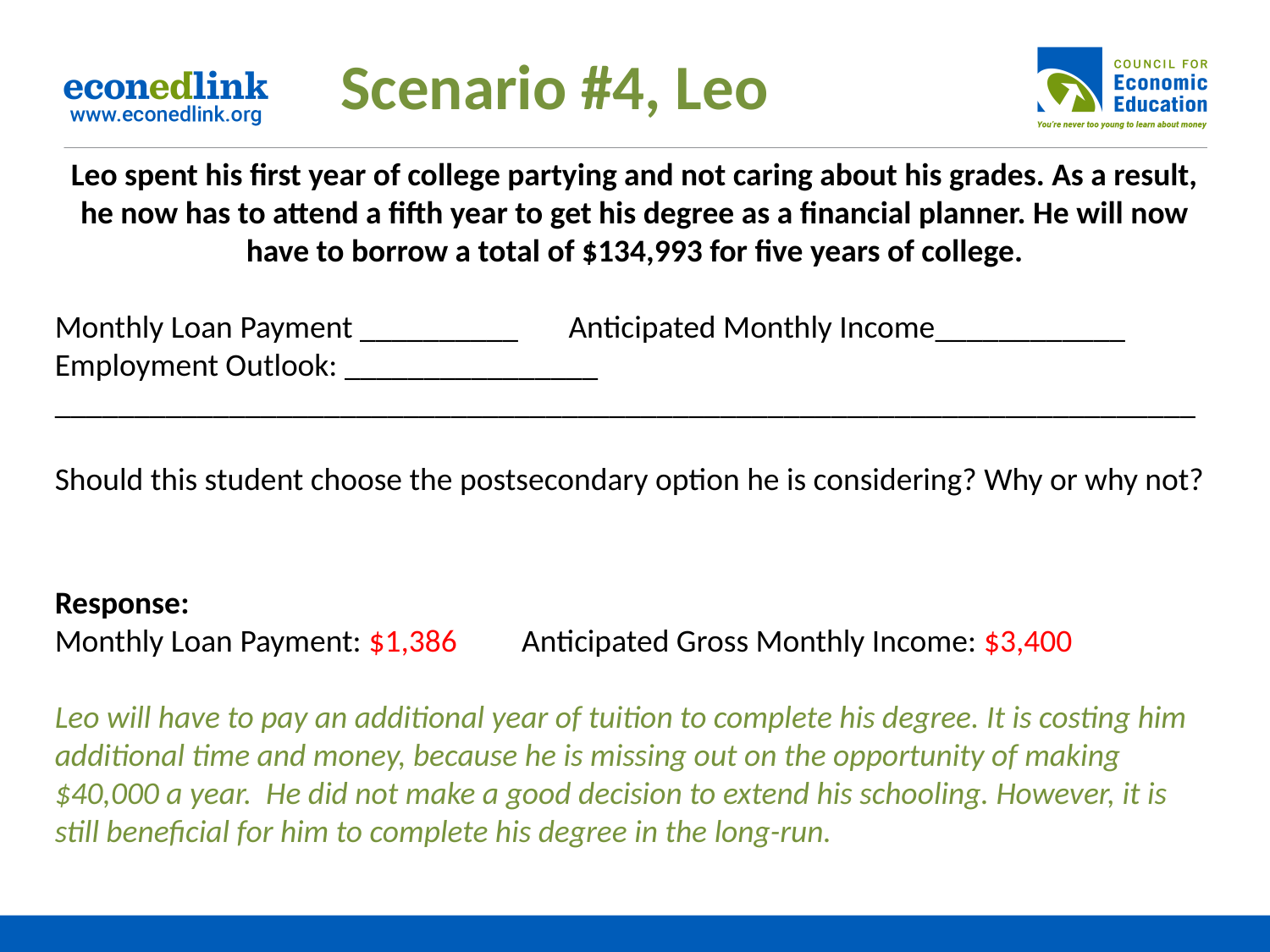

Scenario #4, Leo
Leo spent his first year of college partying and not caring about his grades. As a result, he now has to attend a fifth year to get his degree as a financial planner. He will now have to borrow a total of $134,993 for five years of college.

Monthly Loan Payment __________       Anticipated Monthly Income____________
Employment Outlook: ________________
________________________________________________________________________

Should this student choose the postsecondary option he is considering? Why or why not?

Response:
Monthly Loan Payment: $1,386         Anticipated Gross Monthly Income: $3,400

Leo will have to pay an additional year of tuition to complete his degree. It is costing him additional time and money, because he is missing out on the opportunity of making $40,000 a year.  He did not make a good decision to extend his schooling. However, it is still beneficial for him to complete his degree in the long-run.